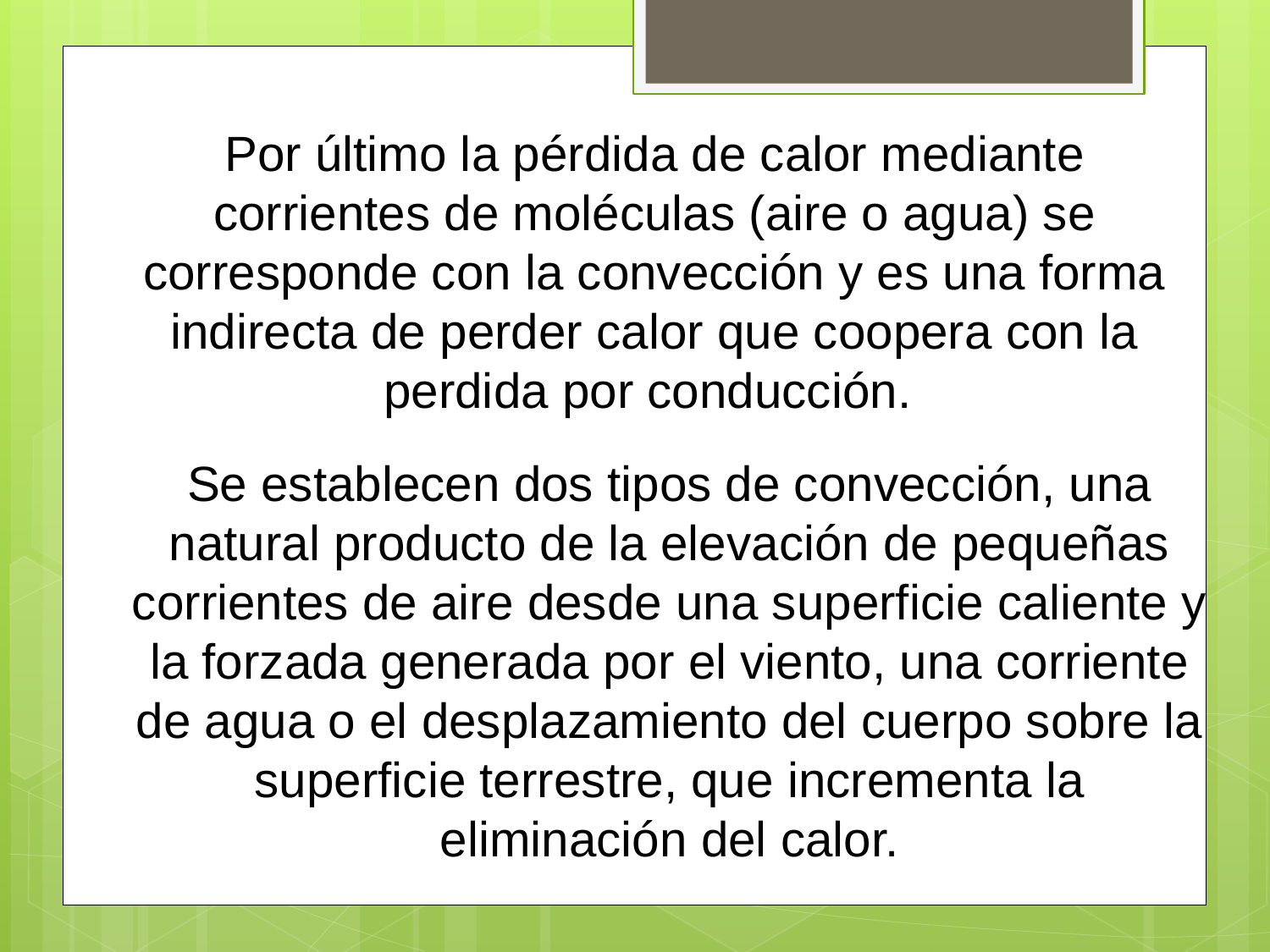

Por último la pérdida de calor mediante corrientes de moléculas (aire o agua) se corresponde con la convección y es una forma indirecta de perder calor que coopera con la perdida por conducción.
Se establecen dos tipos de convección, una natural producto de la elevación de pequeñas corrientes de aire desde una superficie caliente y la forzada generada por el viento, una corriente de agua o el desplazamiento del cuerpo sobre la superficie terrestre, que incrementa la eliminación del calor.